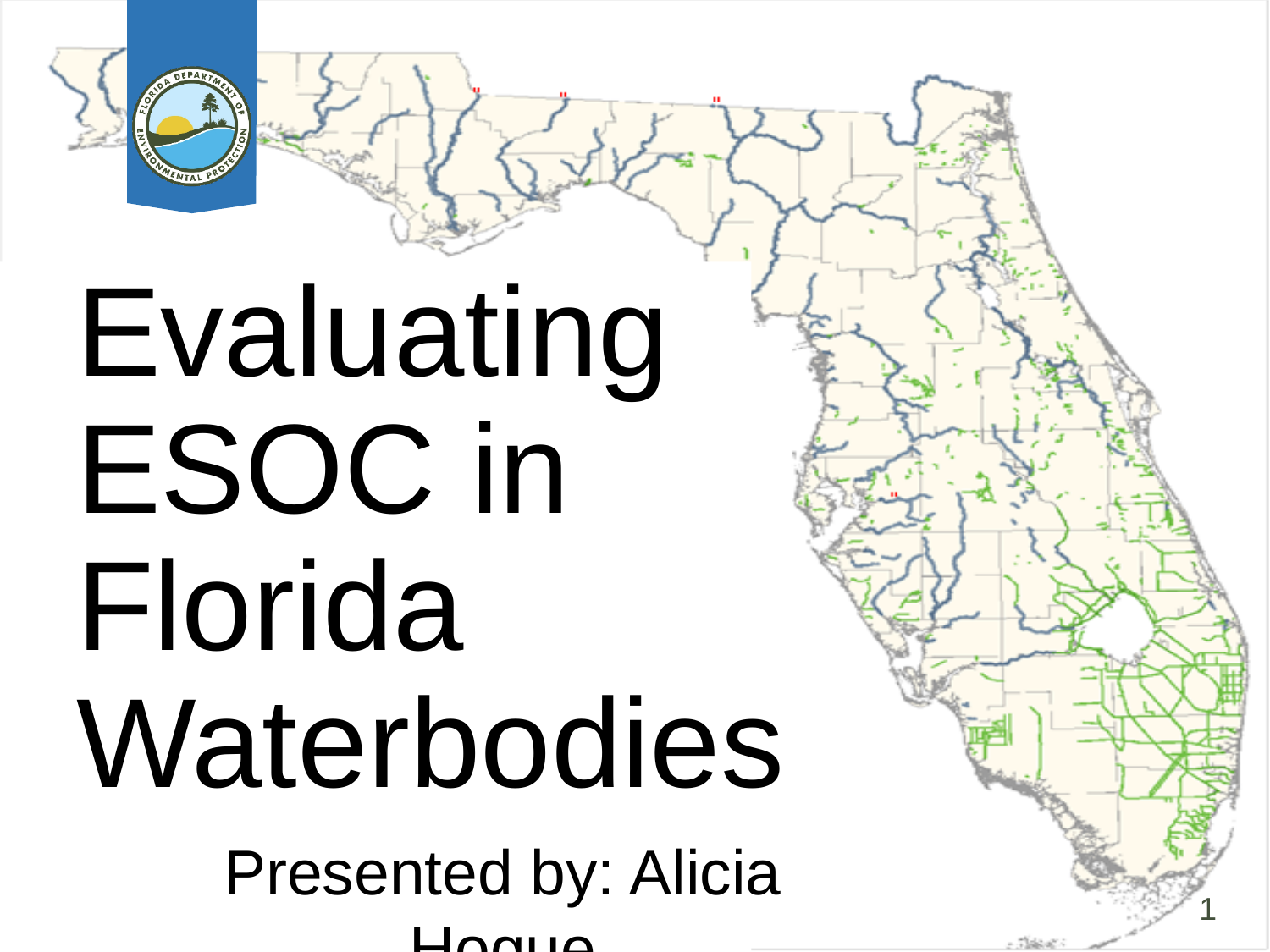

# Evaluating ESOC in Florida Waterbodies

Presented by: Alicia Hogue